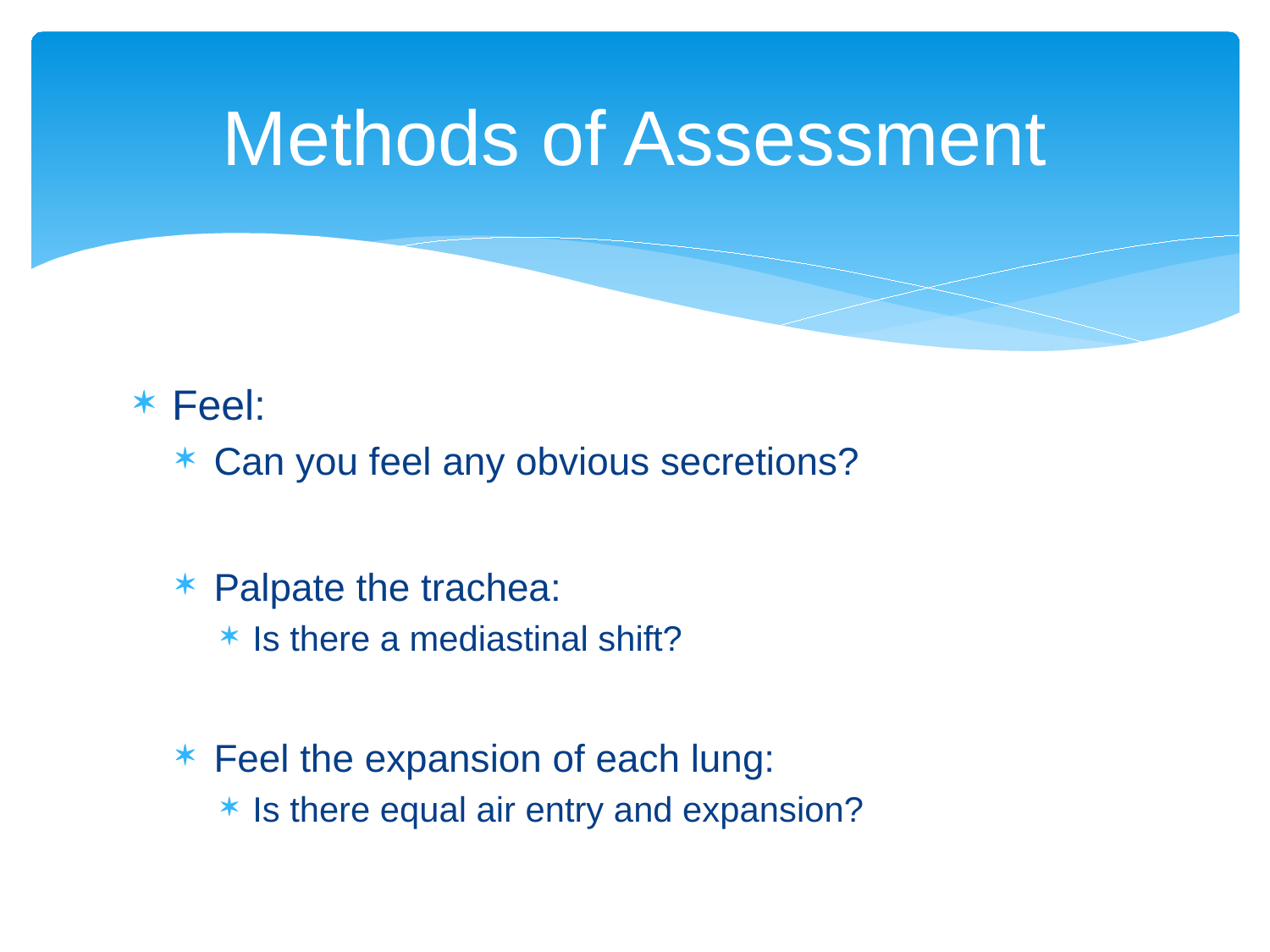

# Methods of Assessment
Feel:
Can you feel any obvious secretions?

Palpate the trachea:
Is there a mediastinal shift?

Feel the expansion of each lung:
Is there equal air entry and expansion?